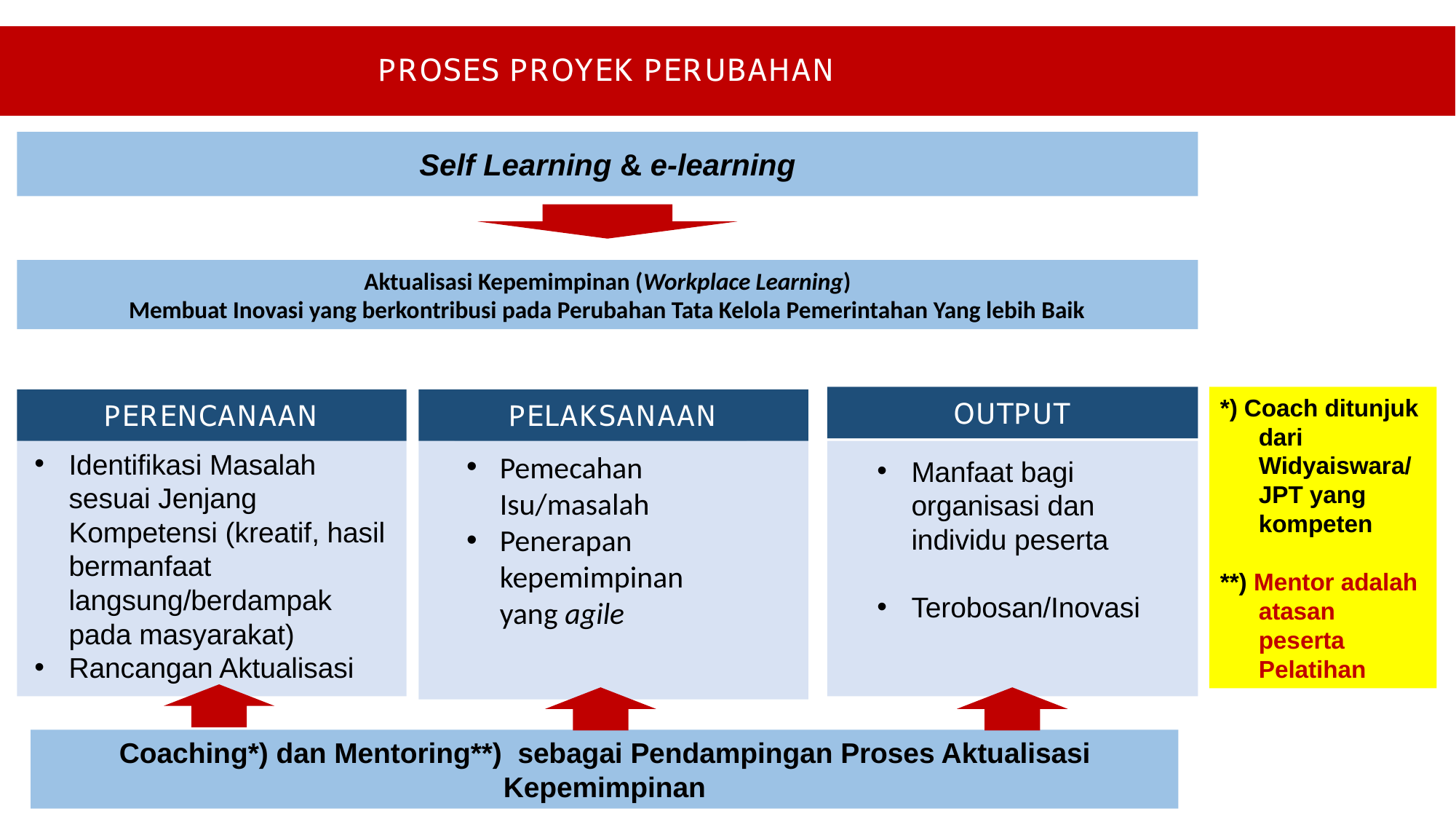

PROSES PROYEK PERUBAHAN
Self Learning & e-learning

Aktualisasi Kepemimpinan (Workplace Learning)
Membuat Inovasi yang berkontribusi pada Perubahan Tata Kelola Pemerintahan Yang lebih Baik
OUTPUT
*) Coach ditunjuk dari Widyaiswara/ JPT yang kompeten

**) Mentor adalah atasan peserta Pelatihan
PERENCANAAN
PELAKSANAAN

Pemecahan Isu/masalah
Penerapan kepemimpinan yang agile

Identifikasi Masalah sesuai Jenjang Kompetensi (kreatif, hasil bermanfaat langsung/berdampak pada masyarakat)
Rancangan Aktualisasi

Manfaat bagi organisasi dan individu peserta

Terobosan/Inovasi

Coaching*) dan Mentoring**)  sebagai Pendampingan Proses Aktualisasi Kepemimpinan